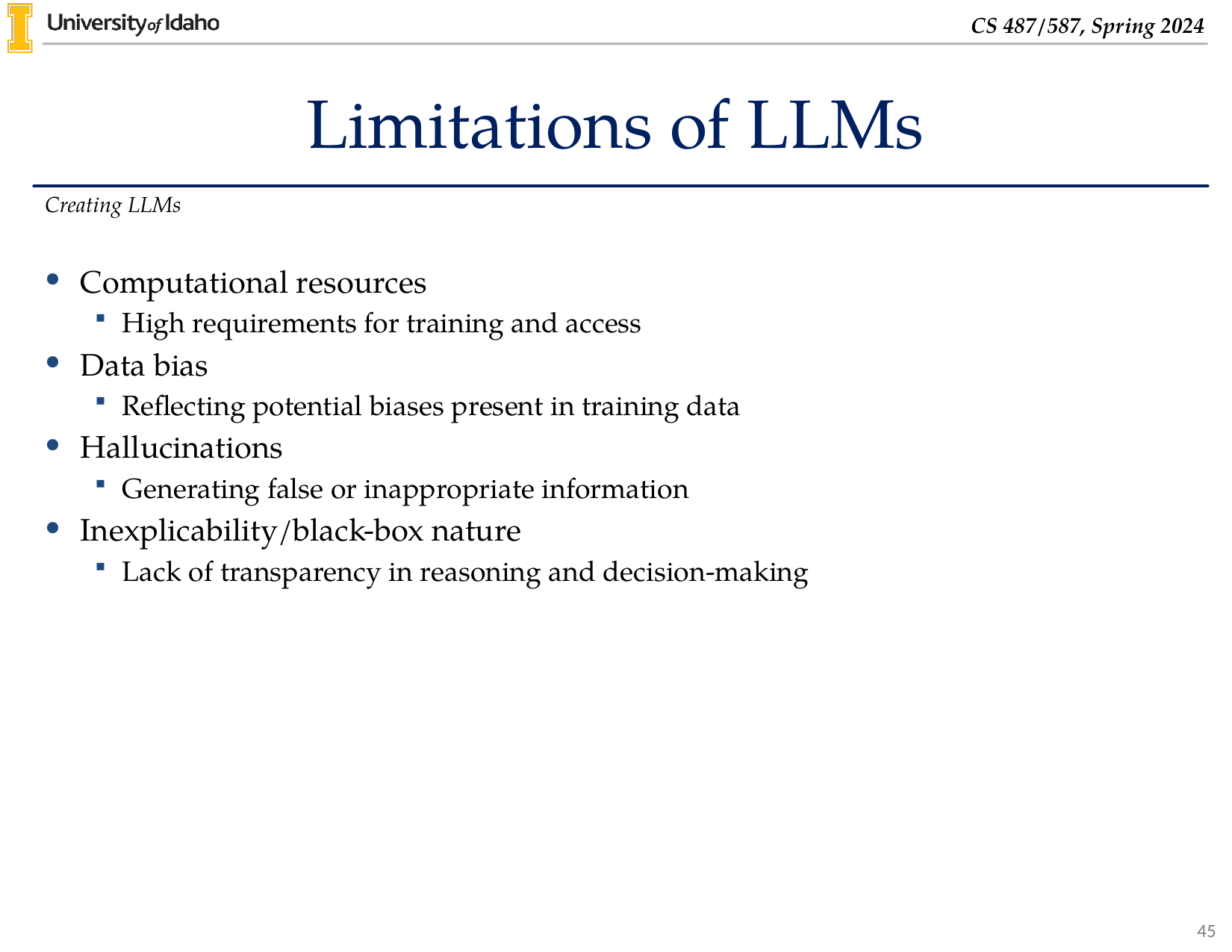

# Limitations of LLMs
Creating LLMs

Computational resources
High requirements for training and access
Data bias
Reflecting potential biases present in training data
Hallucinations
Generating false or inappropriate information
Inexplicability/black-box nature
Lack of transparency in reasoning and decision-making